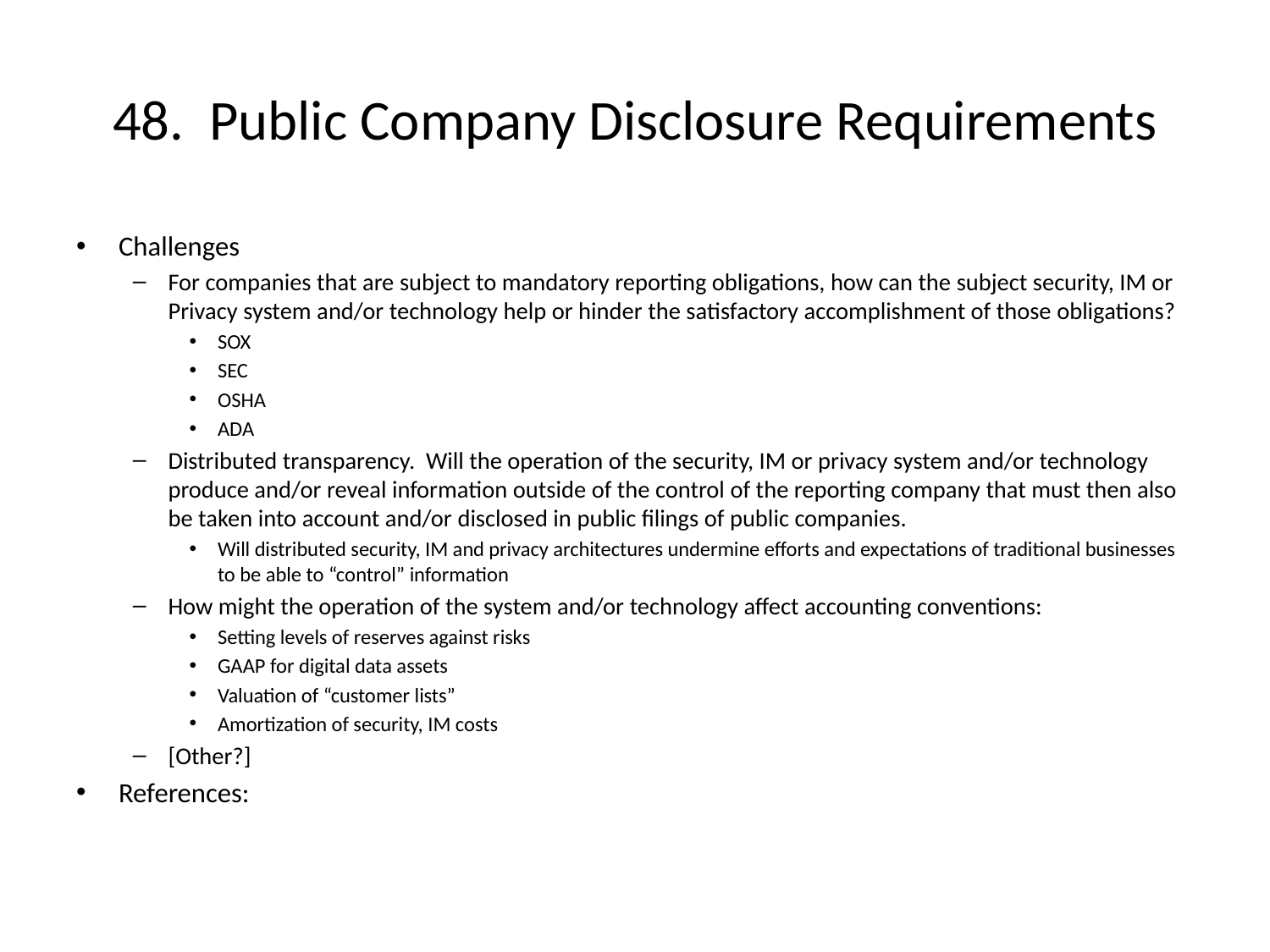

# 48.  Public Company Disclosure Requirements
Challenges
For companies that are subject to mandatory reporting obligations, how can the subject security, IM or Privacy system and/or technology help or hinder the satisfactory accomplishment of those obligations?
SOX
SEC
OSHA
ADA
Distributed transparency.  Will the operation of the security, IM or privacy system and/or technology produce and/or reveal information outside of the control of the reporting company that must then also be taken into account and/or disclosed in public filings of public companies.
Will distributed security, IM and privacy architectures undermine efforts and expectations of traditional businesses to be able to “control” information
How might the operation of the system and/or technology affect accounting conventions:
Setting levels of reserves against risks
GAAP for digital data assets
Valuation of “customer lists”
Amortization of security, IM costs
[Other?]
References: